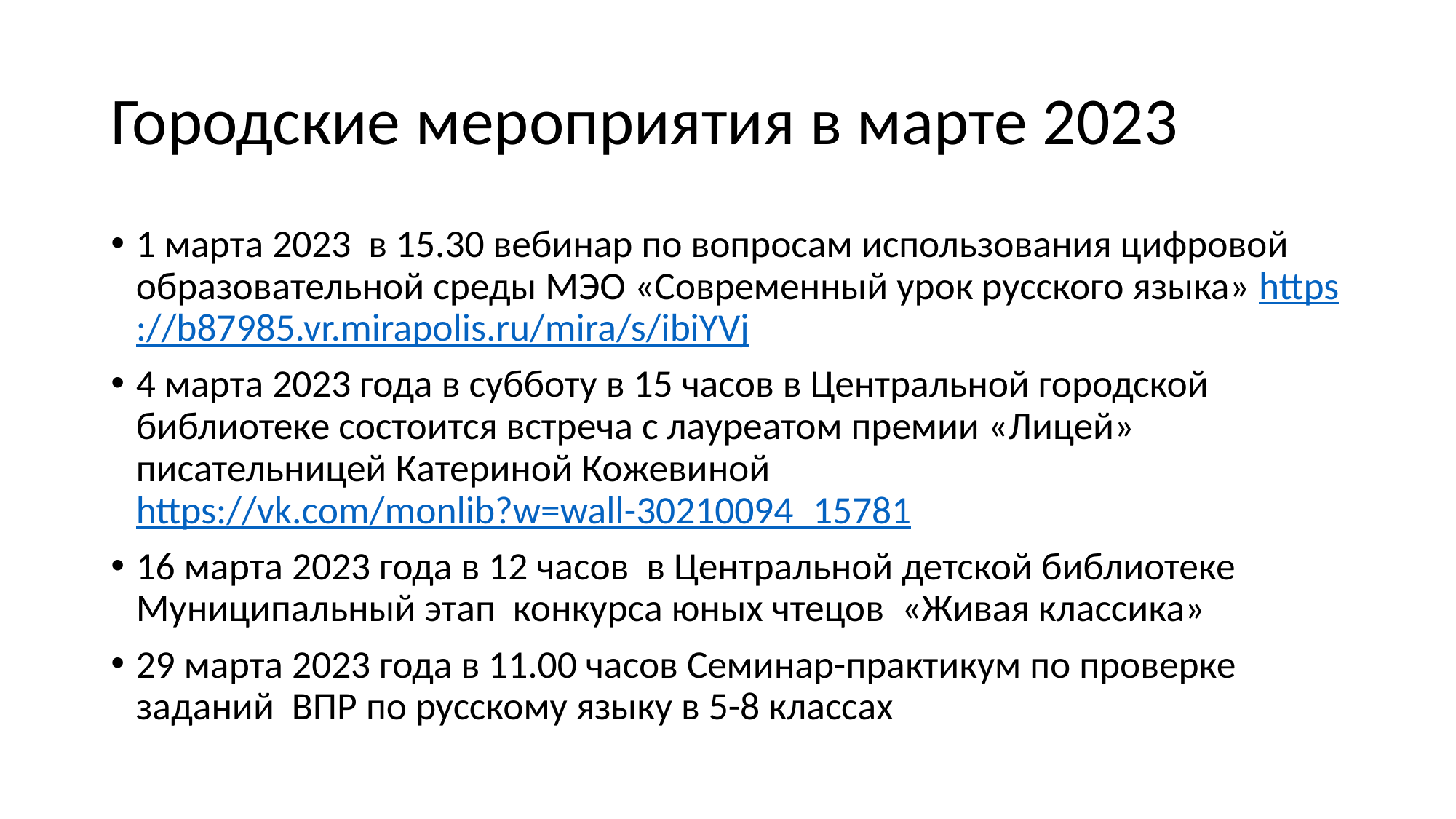

# Городские мероприятия в марте 2023
1 марта 2023  в 15.30 вебинар по вопросам использования цифровой образовательной среды МЭО «Современный урок русского языка» https://b87985.vr.mirapolis.ru/mira/s/ibiYVj
4 марта 2023 года в субботу в 15 часов в Центральной городской библиотеке состоится встреча с лауреатом премии «Лицей» писательницей Катериной Кожевиной https://vk.com/monlib?w=wall-30210094_15781
16 марта 2023 года в 12 часов  в Центральной детской библиотеке Муниципальный этап  конкурса юных чтецов  «Живая классика»
29 марта 2023 года в 11.00 часов Семинар-практикум по проверке заданий  ВПР по русскому языку в 5-8 классах